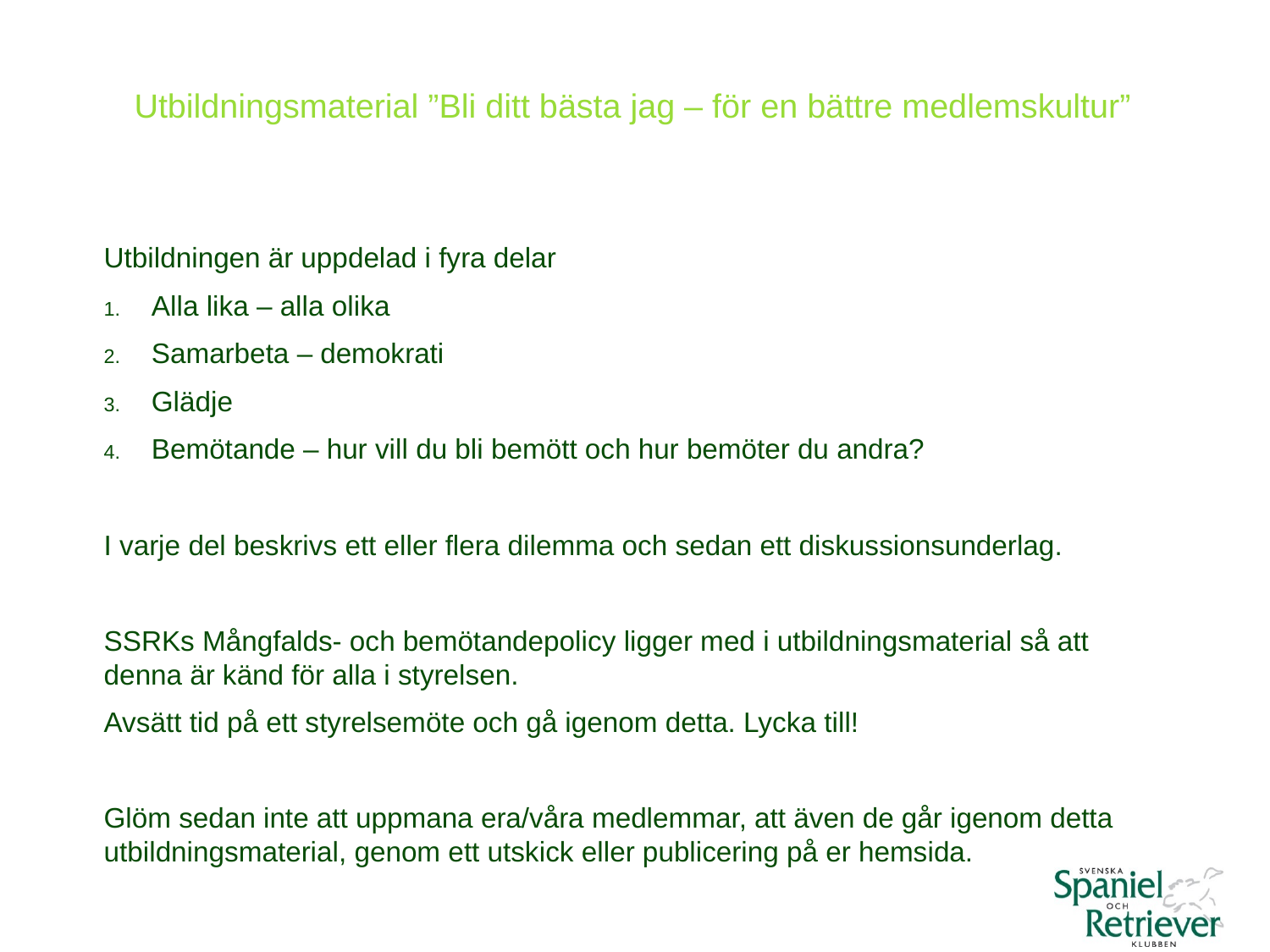

Utbildningsmaterial ”Bli ditt bästa jag – för en bättre medlemskultur”
Utbildningen är uppdelad i fyra delar
Alla lika – alla olika
Samarbeta – demokrati
Glädje
Bemötande – hur vill du bli bemött och hur bemöter du andra?

I varje del beskrivs ett eller flera dilemma och sedan ett diskussionsunderlag.

SSRKs Mångfalds- och bemötandepolicy ligger med i utbildningsmaterial så att denna är känd för alla i styrelsen.
Avsätt tid på ett styrelsemöte och gå igenom detta. Lycka till!

Glöm sedan inte att uppmana era/våra medlemmar, att även de går igenom detta utbildningsmaterial, genom ett utskick eller publicering på er hemsida.